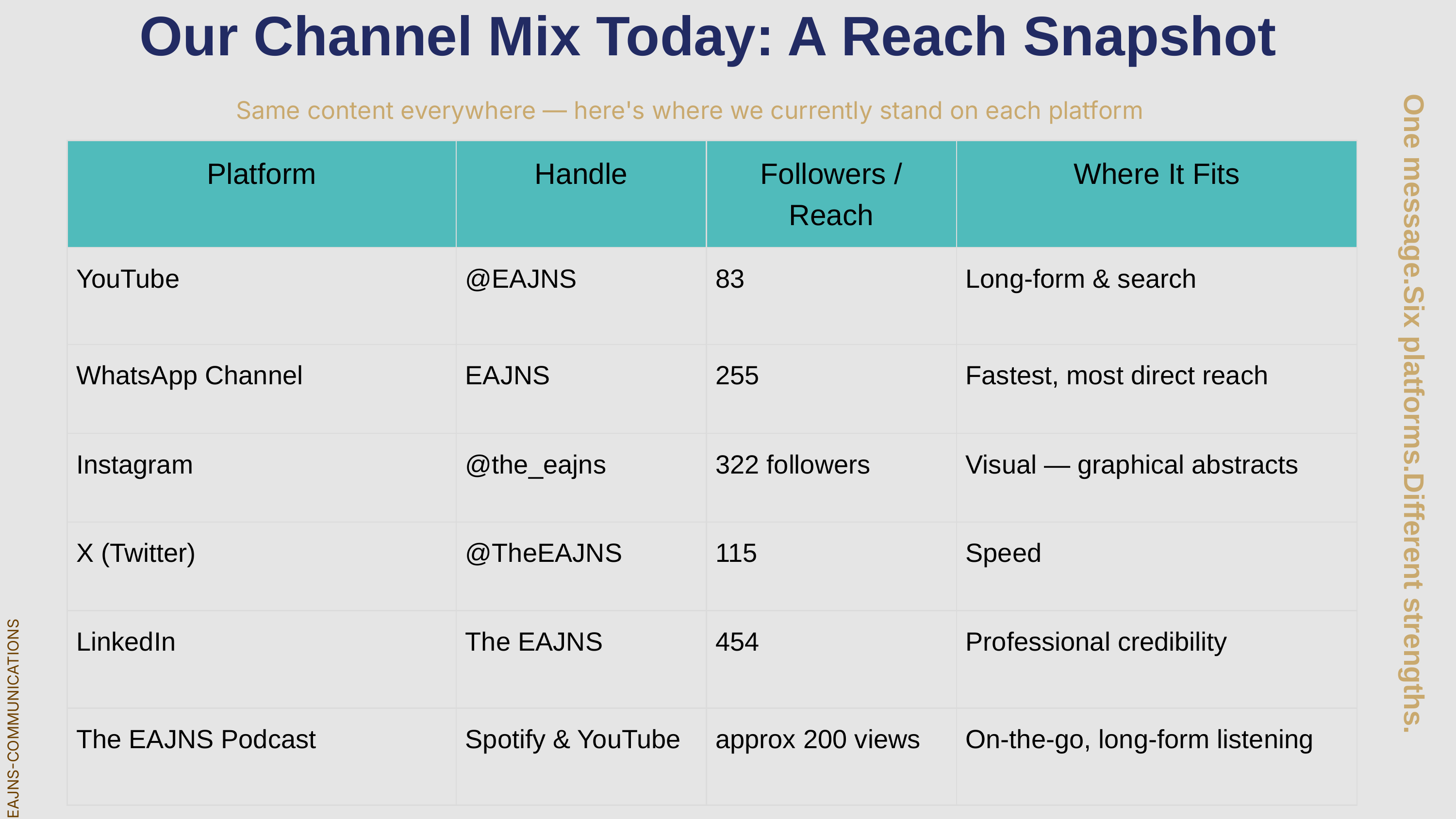

Our Channel Mix Today: A Reach Snapshot

Same content everywhere — here's where we currently stand on each platform

| Platform | Handle | Followers / Reach | Where It Fits |
| --- | --- | --- | --- |
| YouTube | @EAJNS | 83 | Long-form & search |
| WhatsApp Channel | EAJNS | 255 | Fastest, most direct reach |
| Instagram | @the\_eajns | 322 followers | Visual — graphical abstracts |
| X (Twitter) | @TheEAJNS | 115 | Speed |
| LinkedIn | The EAJNS | 454 | Professional credibility |
| The EAJNS Podcast | Spotify & YouTube | approx 200 views | On-the-go, long-form listening |
One message.Six platforms.Different strengths.
EAJNS-COMMUNICATIONS